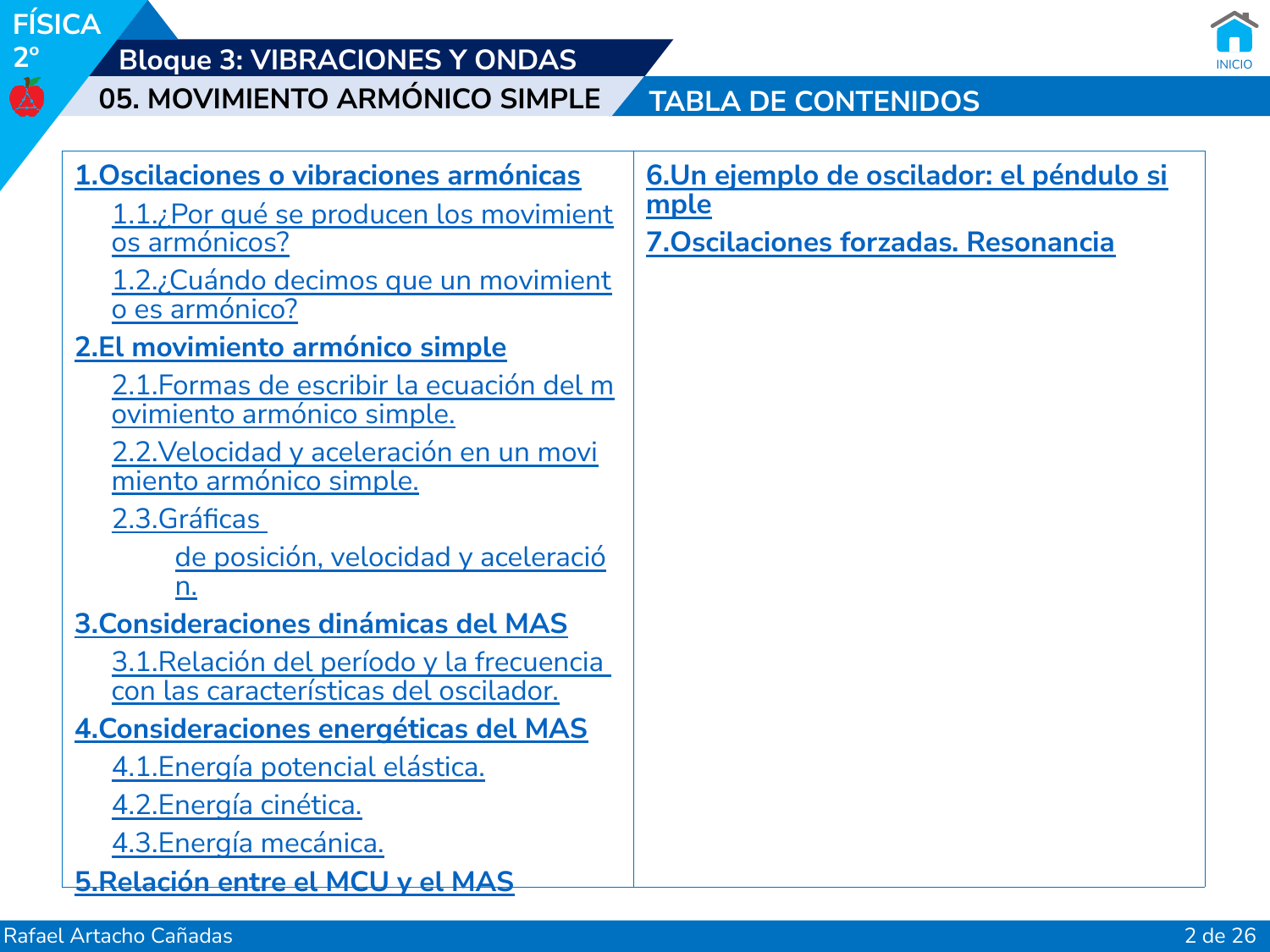

TABLA DE CONTENIDOS
| 1. Oscilaciones o vibraciones armónicas 1.1. ¿Por qué se producen los movimientos armónicos? 1.2. ¿Cuándo decimos que un movimiento es armónico? 2. El movimiento armónico simple 2.1. Formas de escribir la ecuación del movimiento armónico simple. 2.2. Velocidad y aceleración en un movimiento armónico simple. 2.3. Gráficas de posición, velocidad y aceleración. 3. Consideraciones dinámicas del MAS 3.1. Relación del período y la frecuencia con las características del oscilador. 4. Consideraciones energéticas del MAS 4.1. Energía potencial elástica. 4.2. Energía cinética. 4.3. Energía mecánica. 5. Relación entre el MCU y el MAS | 6. Un ejemplo de oscilador: el péndulo simple 7. Oscilaciones forzadas. Resonancia |
| --- | --- |